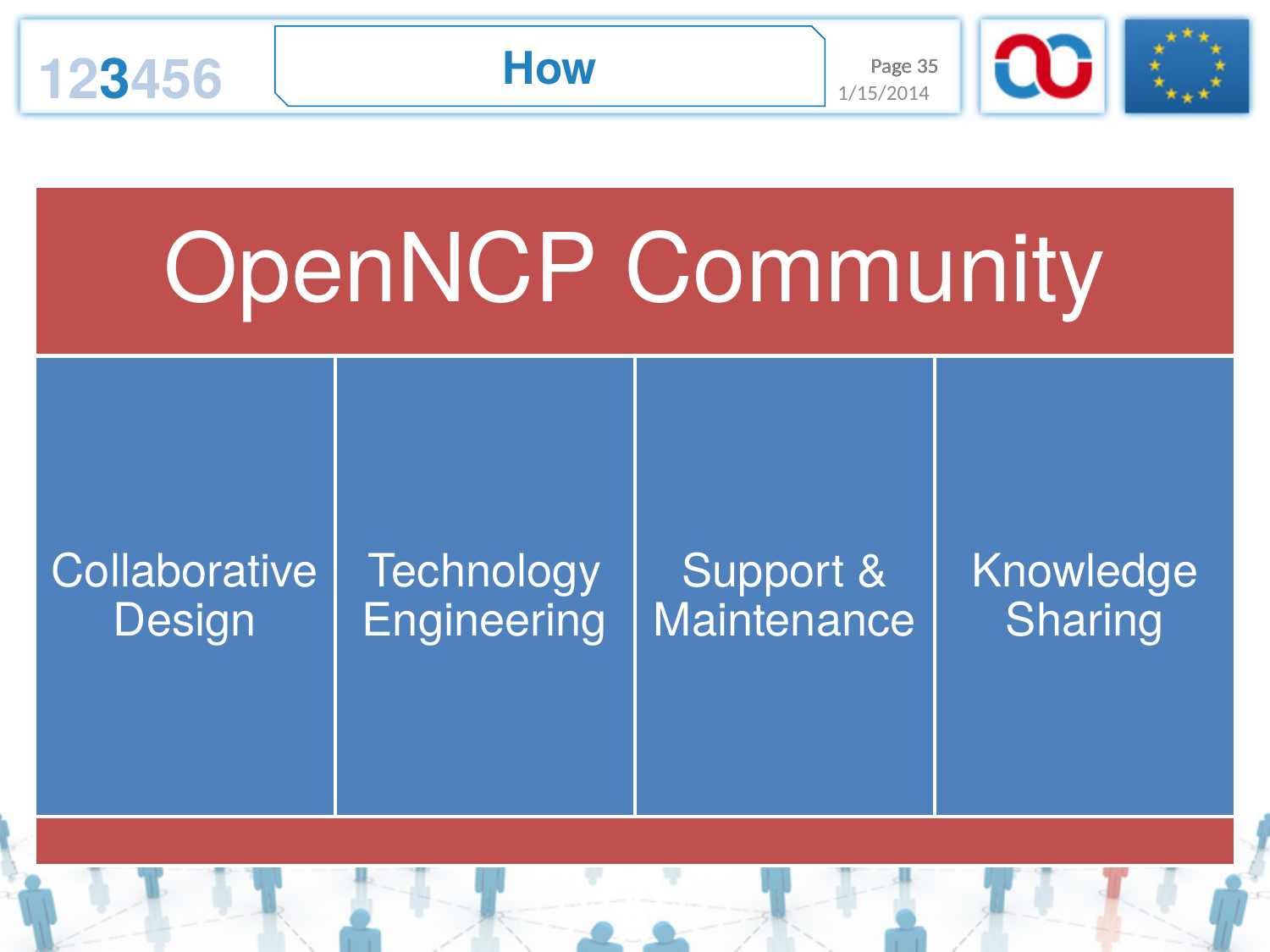

How
123456
Page 35
Page 35
1/15/2014
OpenNCP Community
Collaborative Design
Technology Engineering
Support & Maintenance
Knowledge Sharing